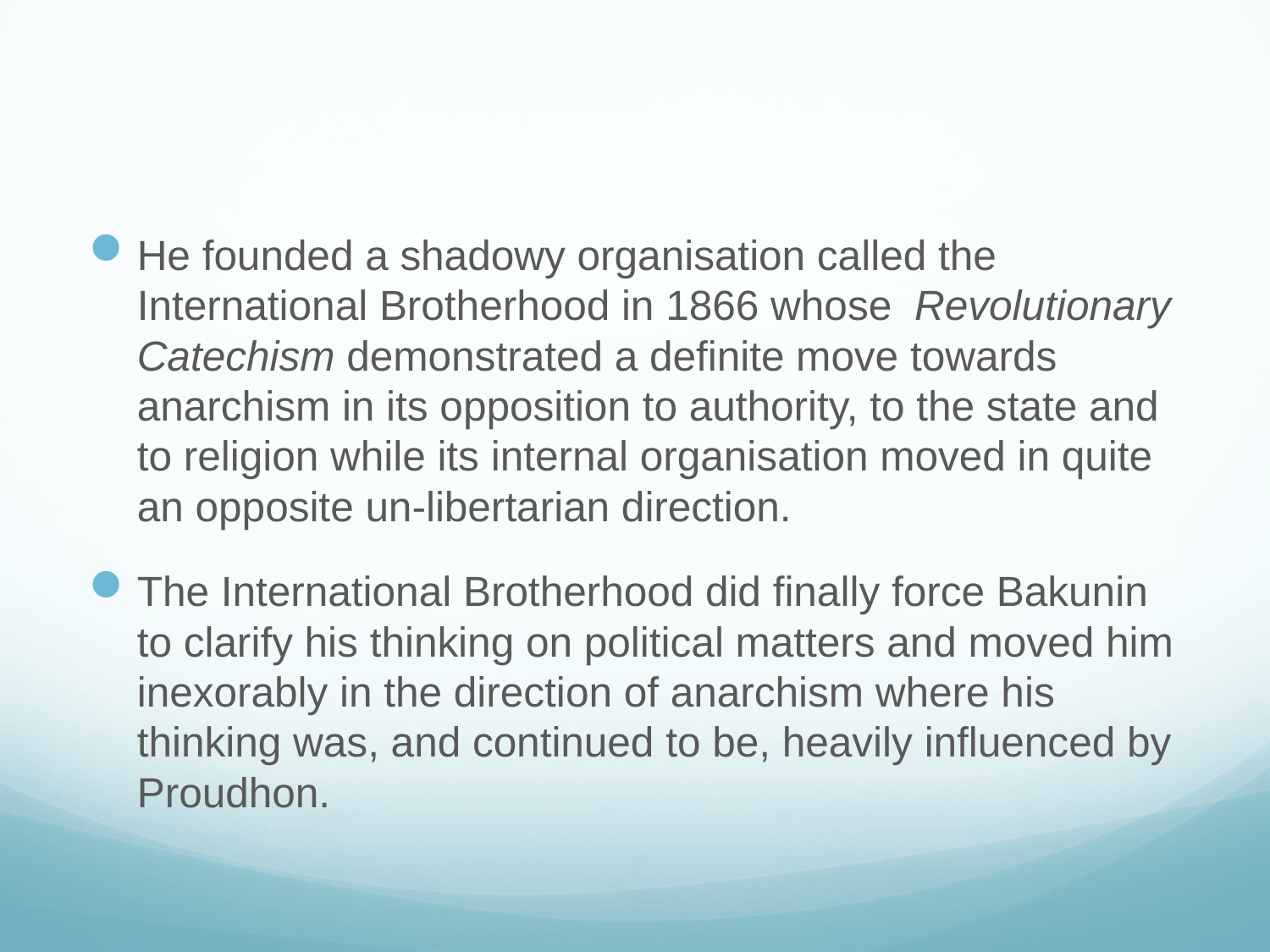

#
He founded a shadowy organisation called the International Brotherhood in 1866 whose  Revolutionary Catechism demonstrated a definite move towards anarchism in its opposition to authority, to the state and to religion while its internal organisation moved in quite an opposite un-libertarian direction.
The International Brotherhood did finally force Bakunin to clarify his thinking on political matters and moved him inexorably in the direction of anarchism where his thinking was, and continued to be, heavily influenced by Proudhon.